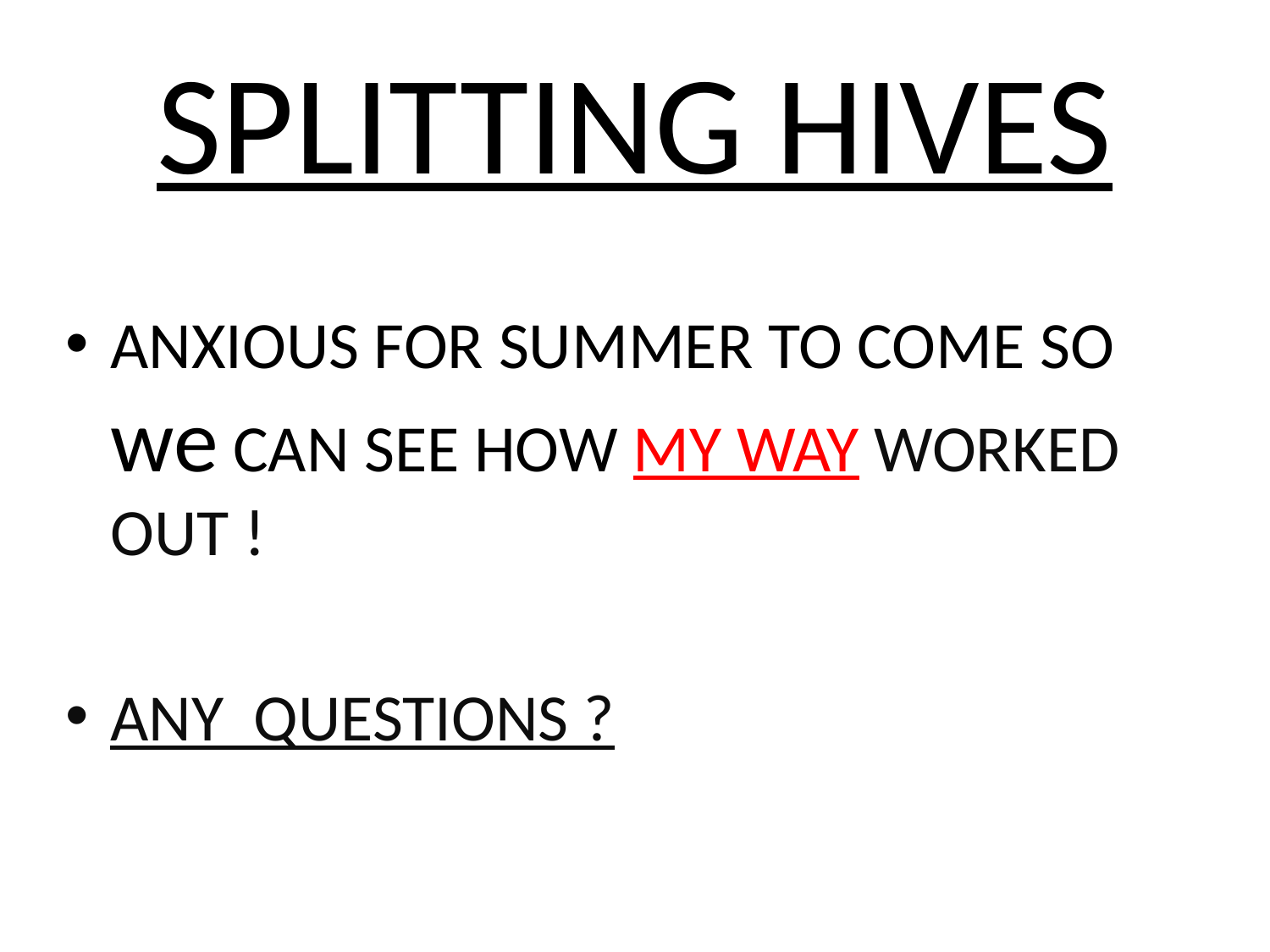

# SPLITTING HIVES
ANXIOUS FOR SUMMER TO COME SO we CAN SEE HOW MY WAY WORKED OUT !

ANY  QUESTIONS ?